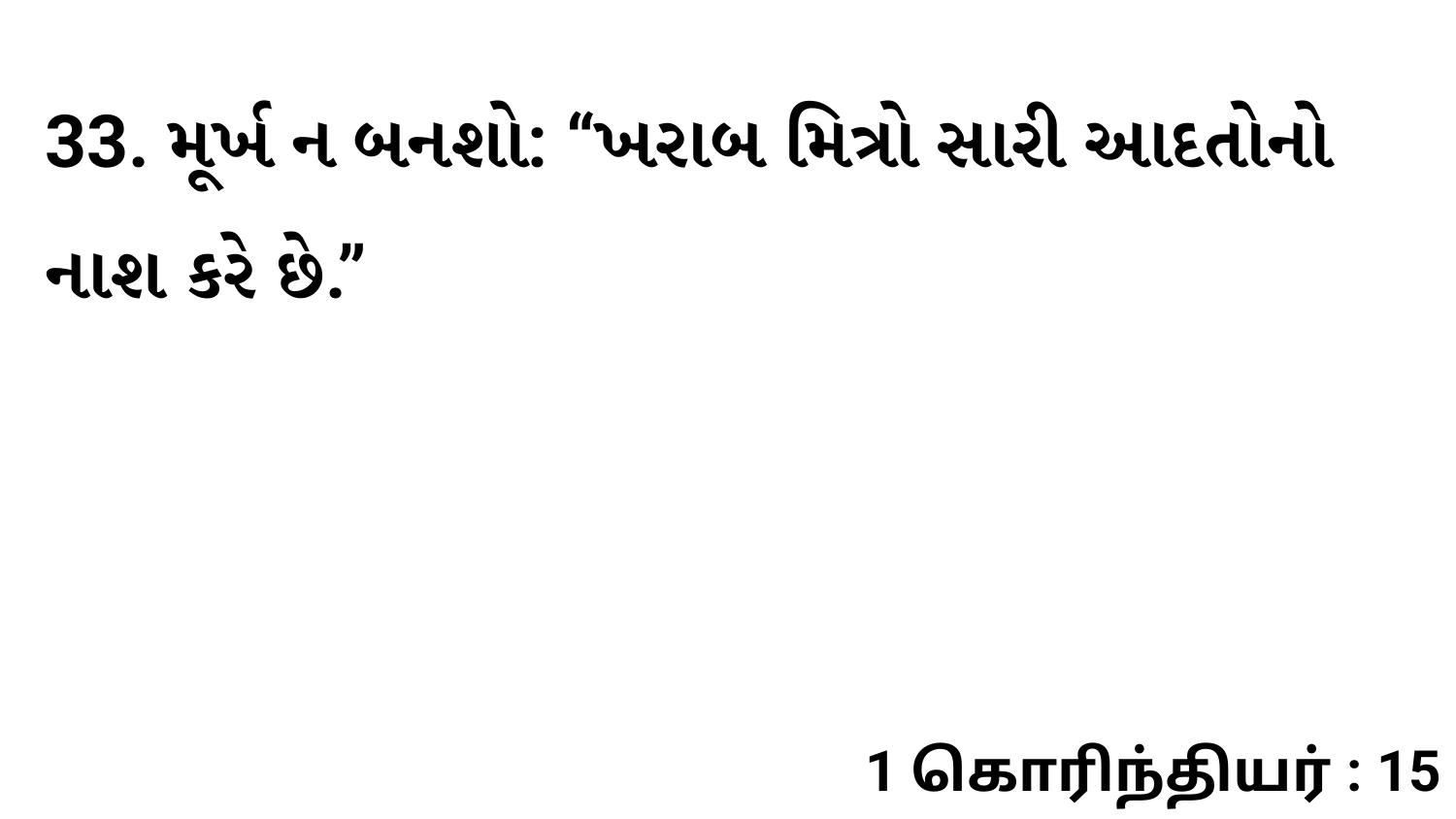

33. મૂર્ખ ન બનશો: “ખરાબ મિત્રો સારી આદતોનો નાશ કરે છે.”
1 கொரிந்தியர் : 15